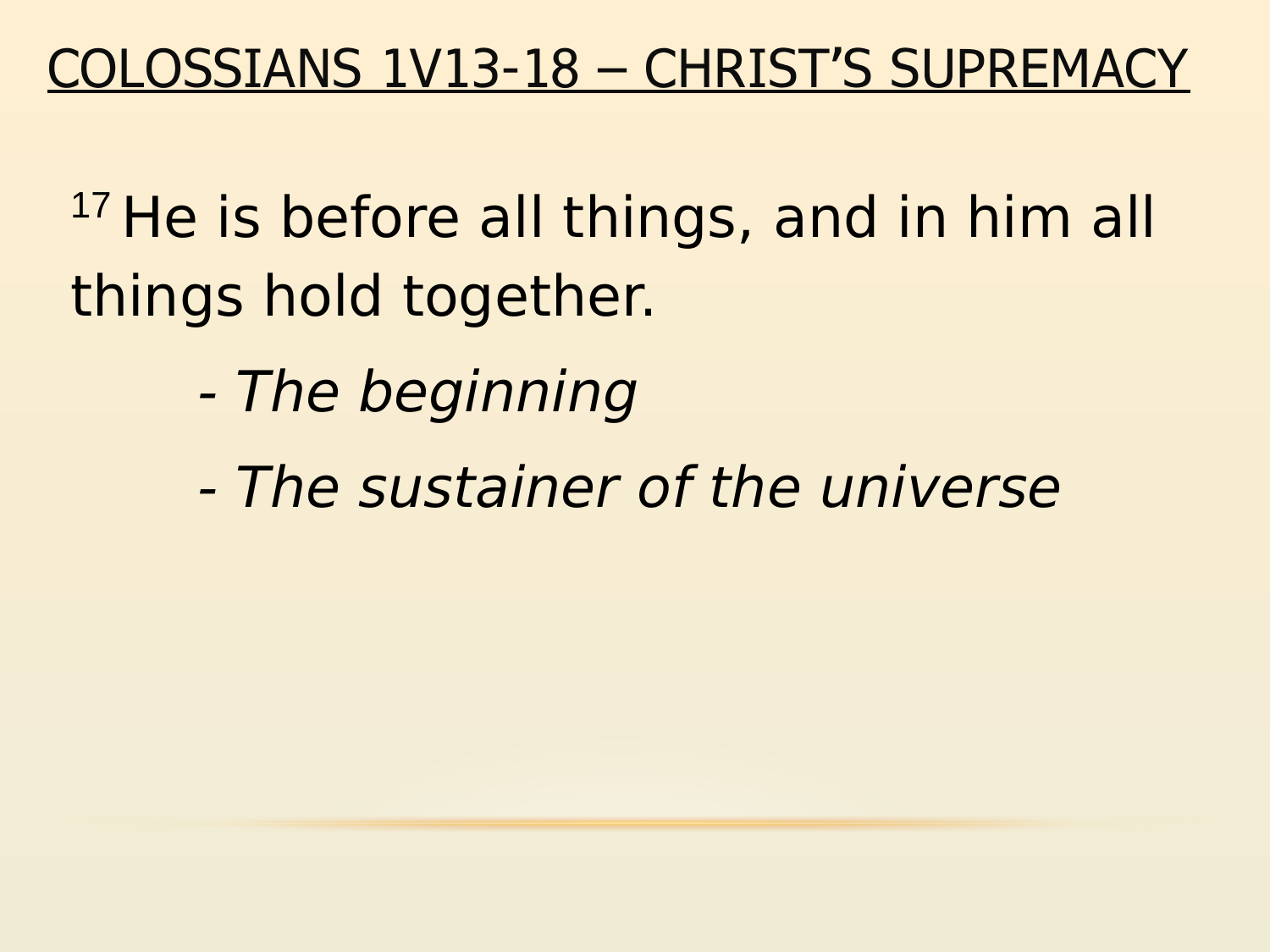

# Colossians 1v13-18 – christ’s suPremacy
17 He is before all things, and in him all things hold together.
	- The beginning
	- The sustainer of the universe